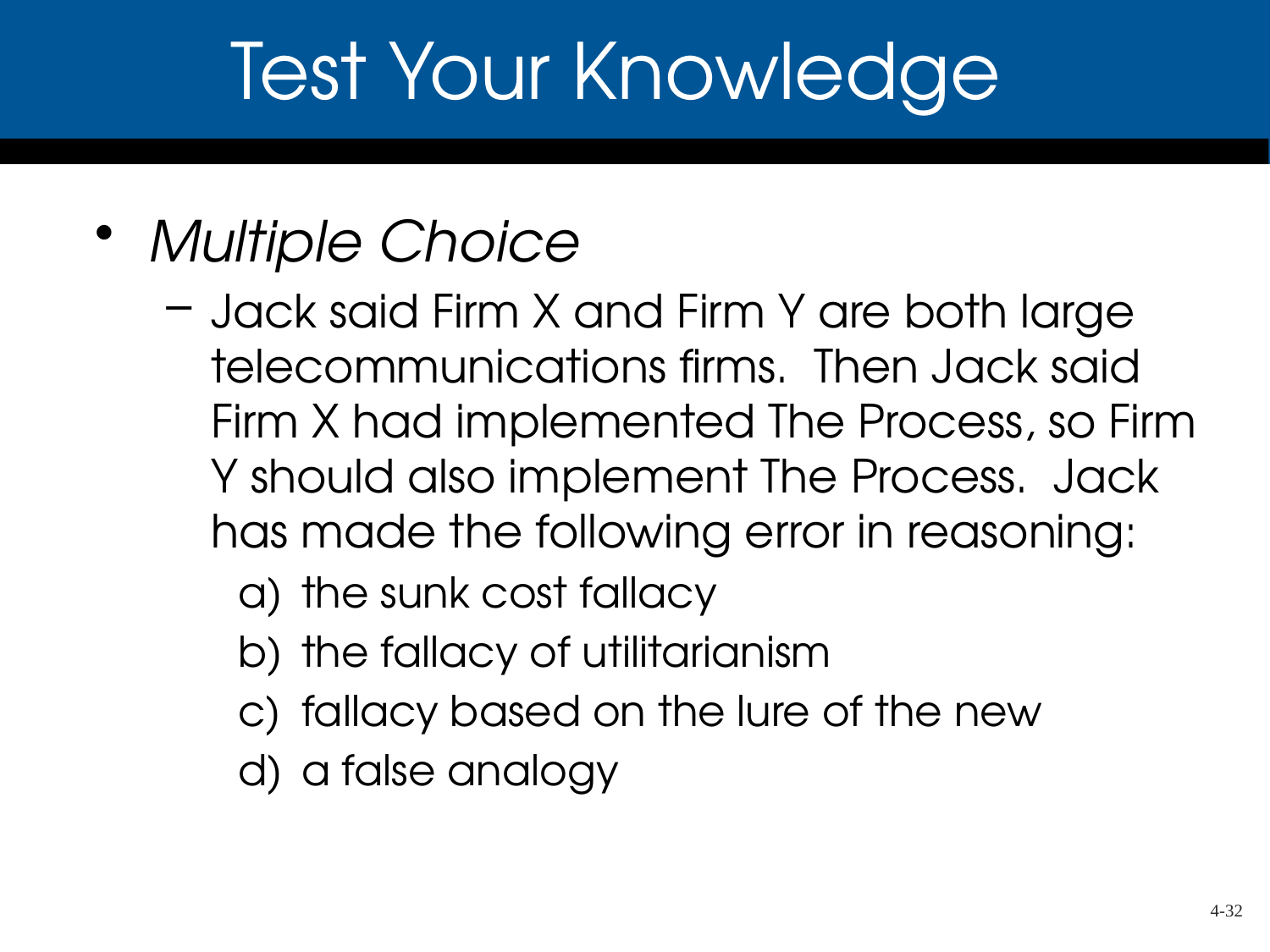

# Test Your Knowledge
Multiple Choice
Jack said Firm X and Firm Y are both large telecommunications firms.  Then Jack said Firm X had implemented The Process, so Firm Y should also implement The Process.  Jack has made the following error in reasoning:
the sunk cost fallacy
the fallacy of utilitarianism
fallacy based on the lure of the new
a false analogy